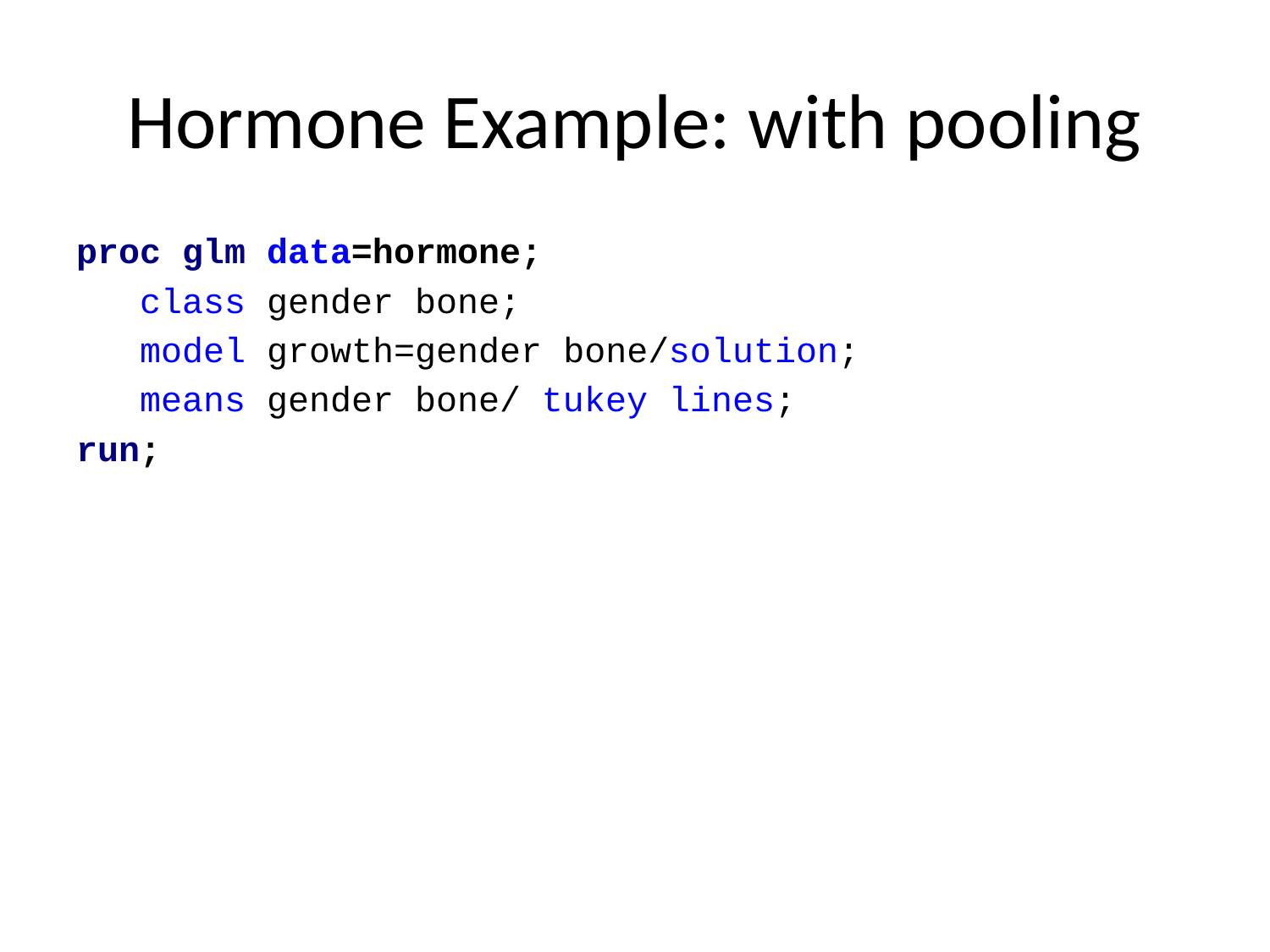

# Hormone Example: with pooling
proc glm data=hormone;
   class gender bone;
   model growth=gender bone/solution;
   means gender bone/ tukey lines;
run;